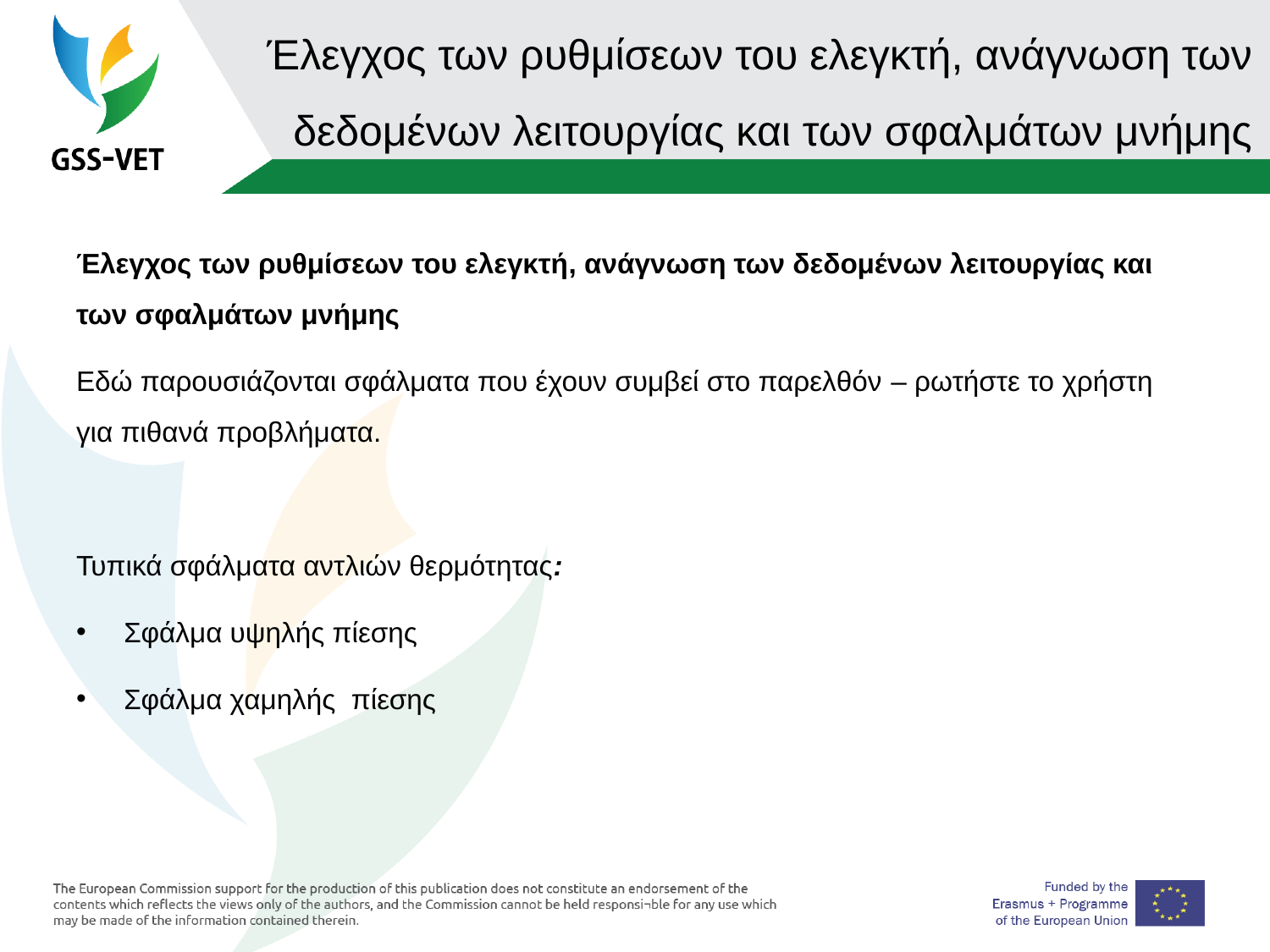

# Έλεγχος των ρυθμίσεων του ελεγκτή, ανάγνωση των δεδομένων λειτουργίας και των σφαλμάτων μνήμης
Έλεγχος των ρυθμίσεων του ελεγκτή, ανάγνωση των δεδομένων λειτουργίας και των σφαλμάτων μνήμης
Εδώ παρουσιάζονται σφάλματα που έχουν συμβεί στο παρελθόν – ρωτήστε το χρήστη για πιθανά προβλήματα.

Τυπικά σφάλματα αντλιών θερμότητας:
Σφάλμα υψηλής πίεσης
Σφάλμα χαμηλής  πίεσης